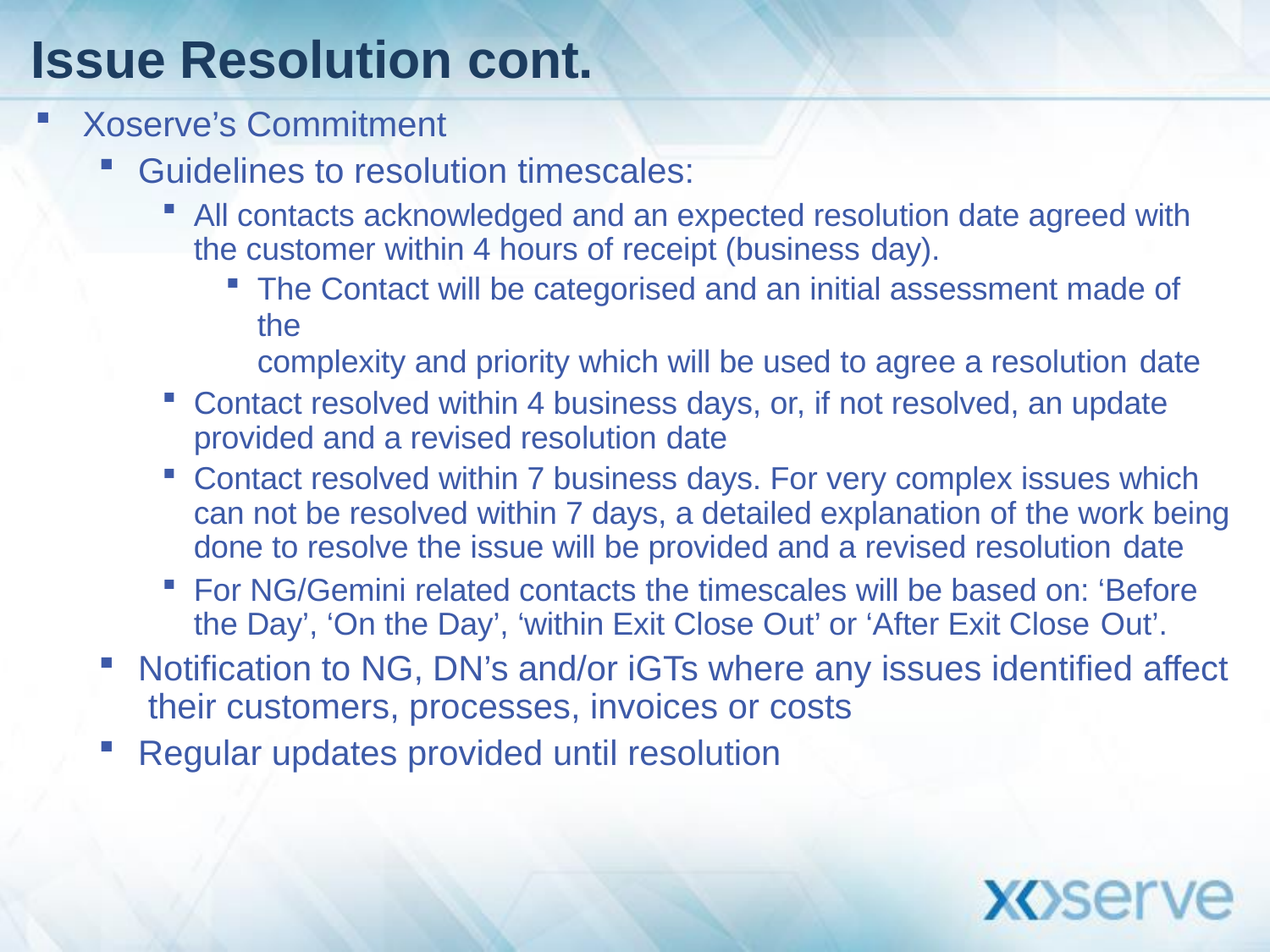

# Issue Resolution cont.
Xoserve’s Commitment
Guidelines to resolution timescales:
All contacts acknowledged and an expected resolution date agreed with  the customer within 4 hours of receipt (business day).
The Contact will be categorised and an initial assessment made of the
complexity and priority which will be used to agree a resolution date
Contact resolved within 4 business days, or, if not resolved, an update  provided and a revised resolution date
Contact resolved within 7 business days. For very complex issues which  can not be resolved within 7 days, a detailed explanation of the work being  done to resolve the issue will be provided and a revised resolution date
For NG/Gemini related contacts the timescales will be based on: ‘Before  the Day’, ‘On the Day’, ‘within Exit Close Out’ or ‘After Exit Close Out’.
Notification to NG, DN’s and/or iGTs where any issues identified affect  their customers, processes, invoices or costs
Regular updates provided until resolution